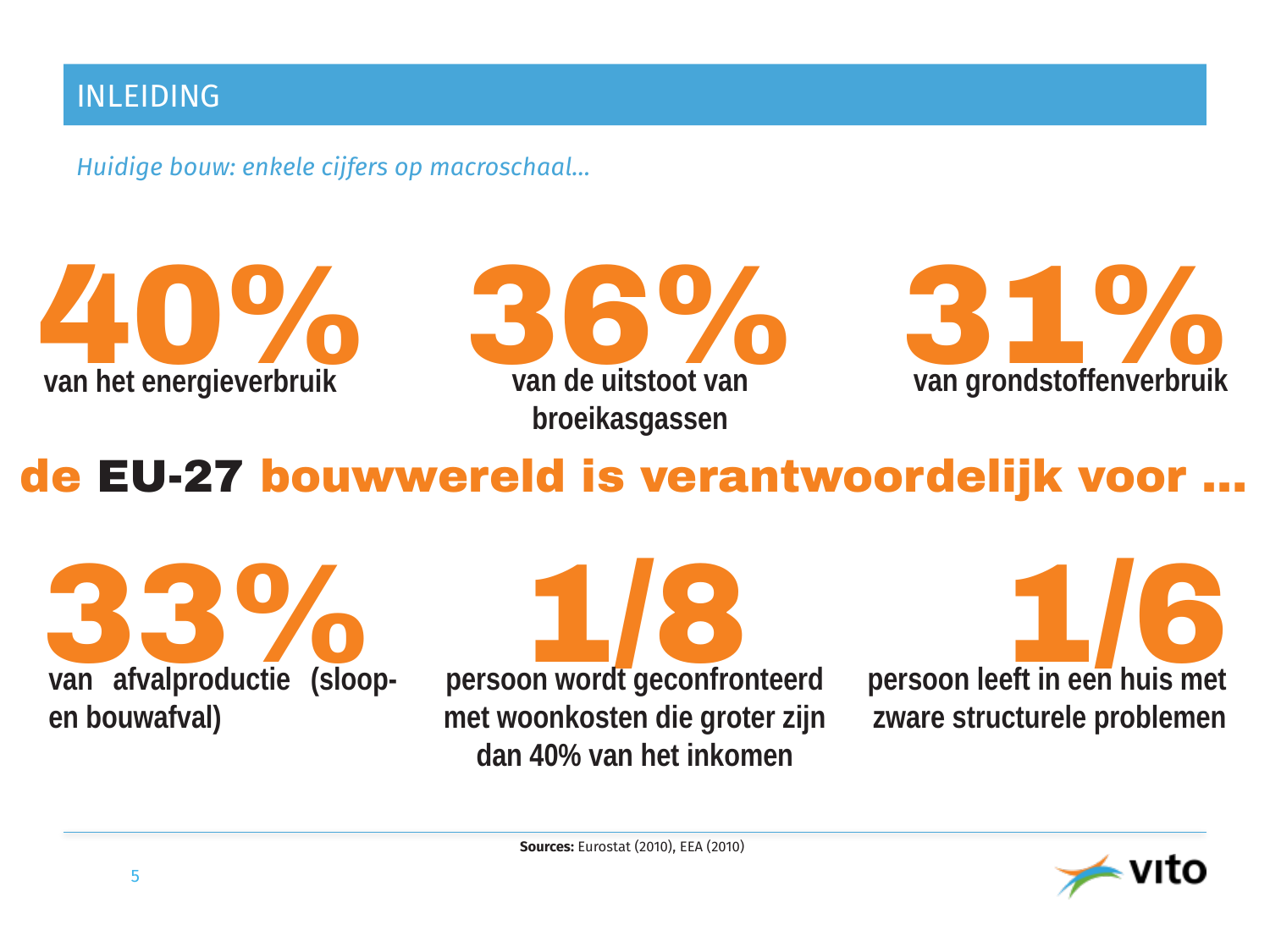

# INleiding
Huidige bouw: enkele cijfers op macroschaal…
40%
36%
31%
van de uitstoot van broeikasgassen
van grondstoffenverbruik
van het energieverbruik

de EU-27 bouwwereld is verantwoordelijk voor …
33%
1/8
1/6
persoon wordt geconfronteerd met woonkosten die groter zijn dan 40% van het inkomen
persoon leeft in een huis met zware structurele problemen
van afvalproductie (sloop- en bouwafval)

Sources: Eurostat (2010), EEA (2010)
5